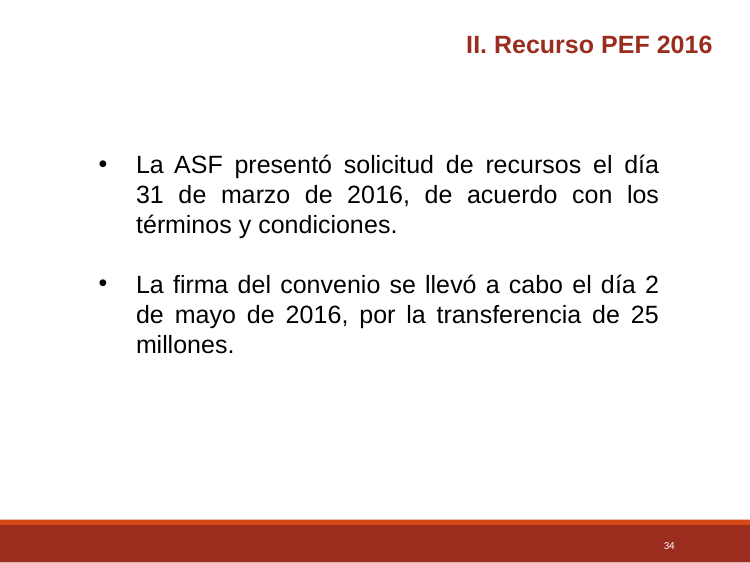

II. Recurso PEF 2016
La ASF presentó solicitud de recursos el día 31 de marzo de 2016, de acuerdo con los términos y condiciones.

La firma del convenio se llevó a cabo el día 2 de mayo de 2016, por la transferencia de 25 millones.

34